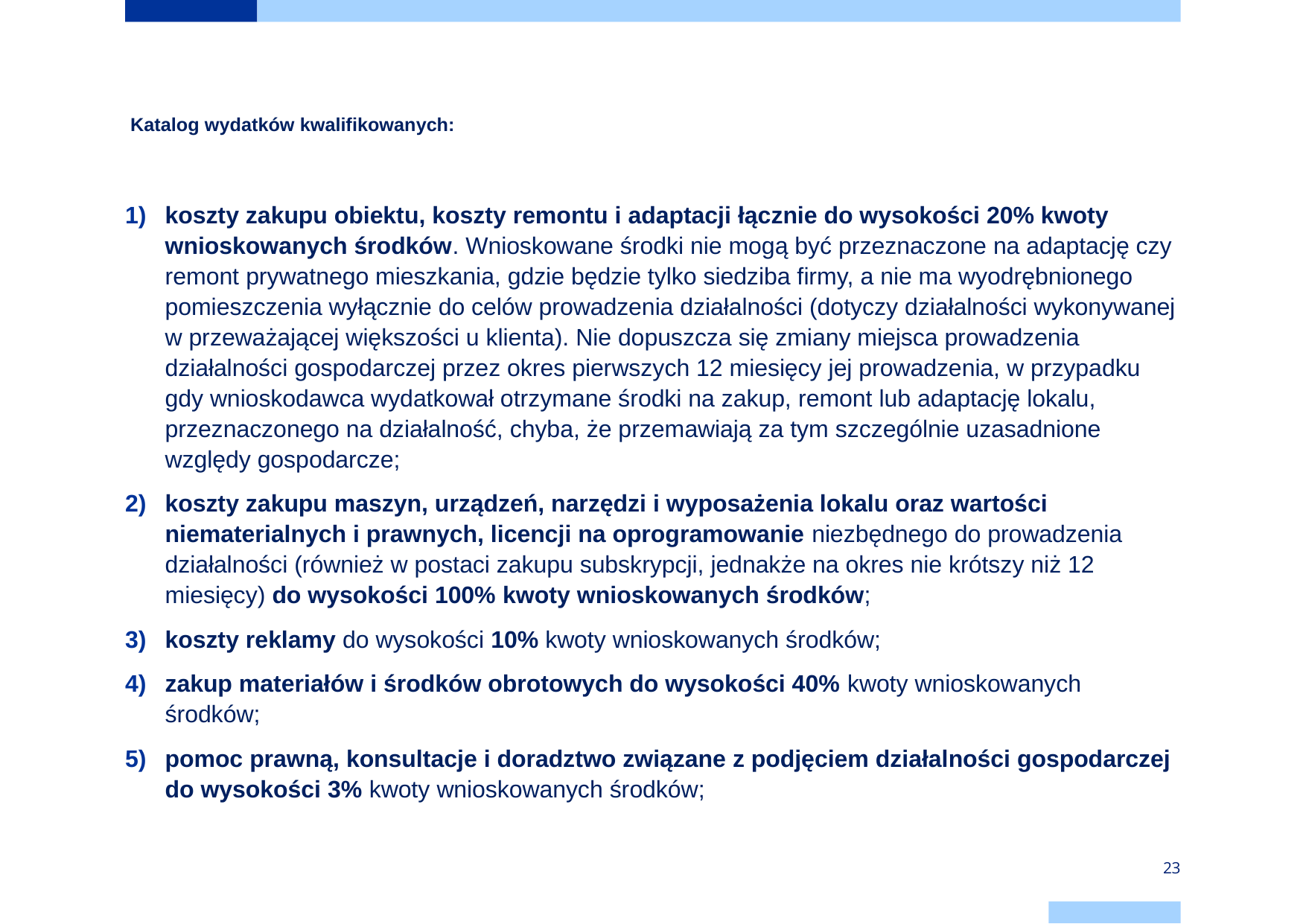

# Katalog wydatków kwalifikowanych:
koszty zakupu obiektu, koszty remontu i adaptacji łącznie do wysokości 20% kwoty wnioskowanych środków. Wnioskowane środki nie mogą być przeznaczone na adaptację czy remont prywatnego mieszkania, gdzie będzie tylko siedziba firmy, a nie ma wyodrębnionego pomieszczenia wyłącznie do celów prowadzenia działalności (dotyczy działalności wykonywanej w przeważającej większości u klienta). Nie dopuszcza się zmiany miejsca prowadzenia działalności gospodarczej przez okres pierwszych 12 miesięcy jej prowadzenia, w przypadku gdy wnioskodawca wydatkował otrzymane środki na zakup, remont lub adaptację lokalu, przeznaczonego na działalność, chyba, że przemawiają za tym szczególnie uzasadnione względy gospodarcze;
koszty zakupu maszyn, urządzeń, narzędzi i wyposażenia lokalu oraz wartości niematerialnych i prawnych, licencji na oprogramowanie niezbędnego do prowadzenia działalności (również w postaci zakupu subskrypcji, jednakże na okres nie krótszy niż 12 miesięcy) do wysokości 100% kwoty wnioskowanych środków;
koszty reklamy do wysokości 10% kwoty wnioskowanych środków;
zakup materiałów i środków obrotowych do wysokości 40% kwoty wnioskowanych środków;
pomoc prawną, konsultacje i doradztwo związane z podjęciem działalności gospodarczej do wysokości 3% kwoty wnioskowanych środków;

23